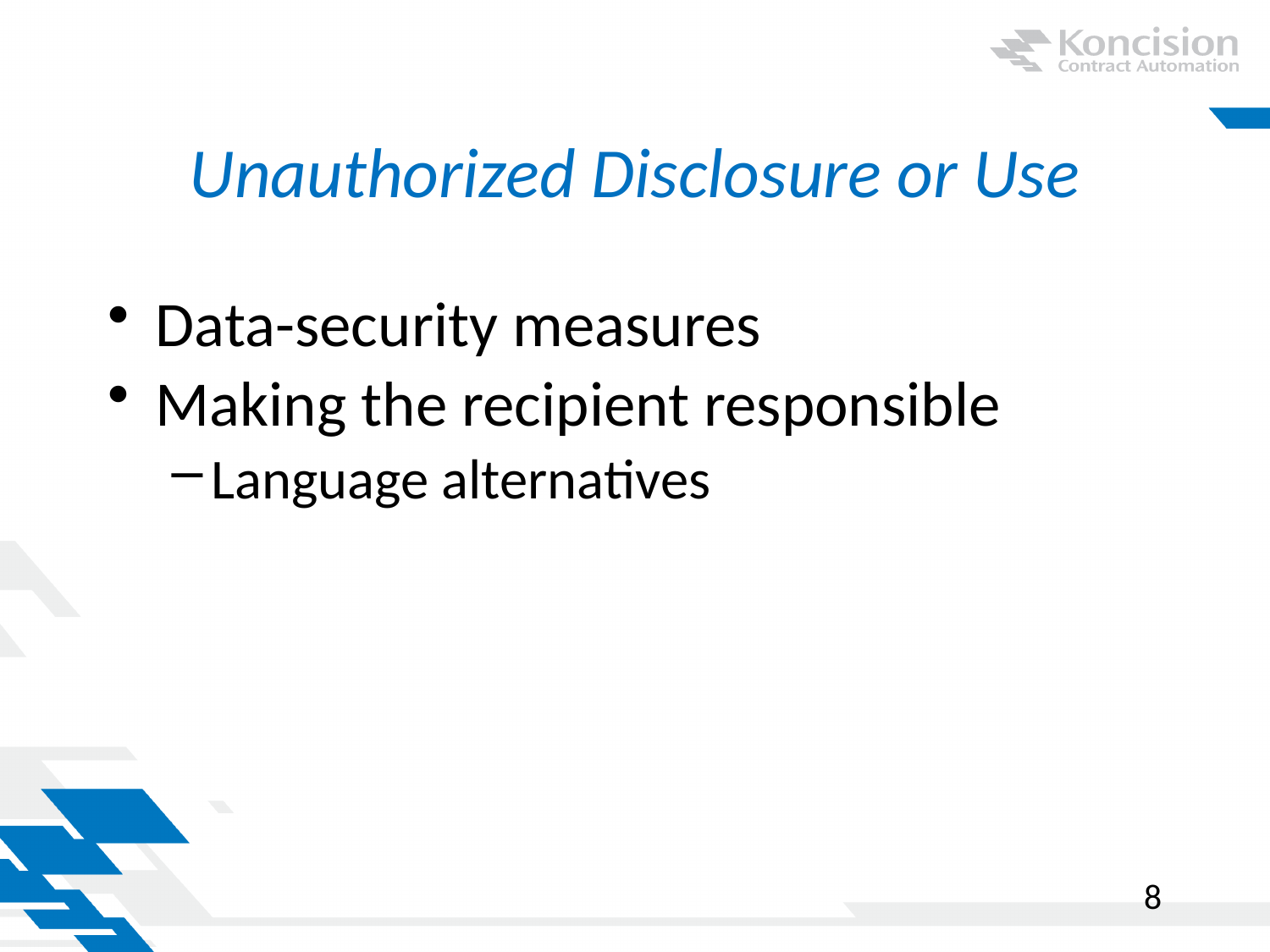

# Unauthorized Disclosure or Use
Data-security measures
Making the recipient responsible
Language alternatives
8